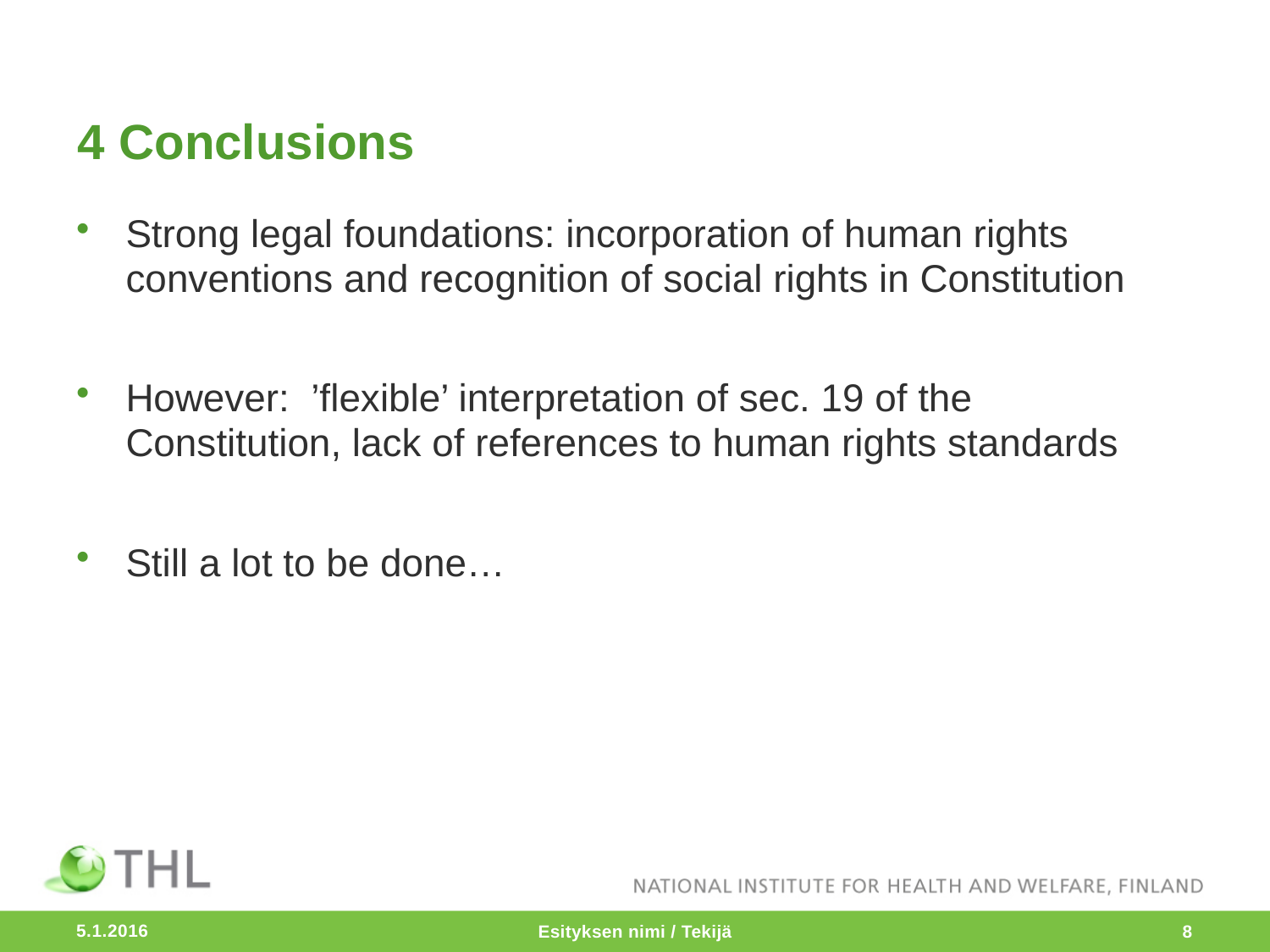

# 4 Conclusions
Strong legal foundations: incorporation of human rights conventions and recognition of social rights in Constitution

However:  ’flexible’ interpretation of sec. 19 of the Constitution, lack of references to human rights standards

Still a lot to be done…

5.1.2016
Esityksen nimi / Tekijä
8